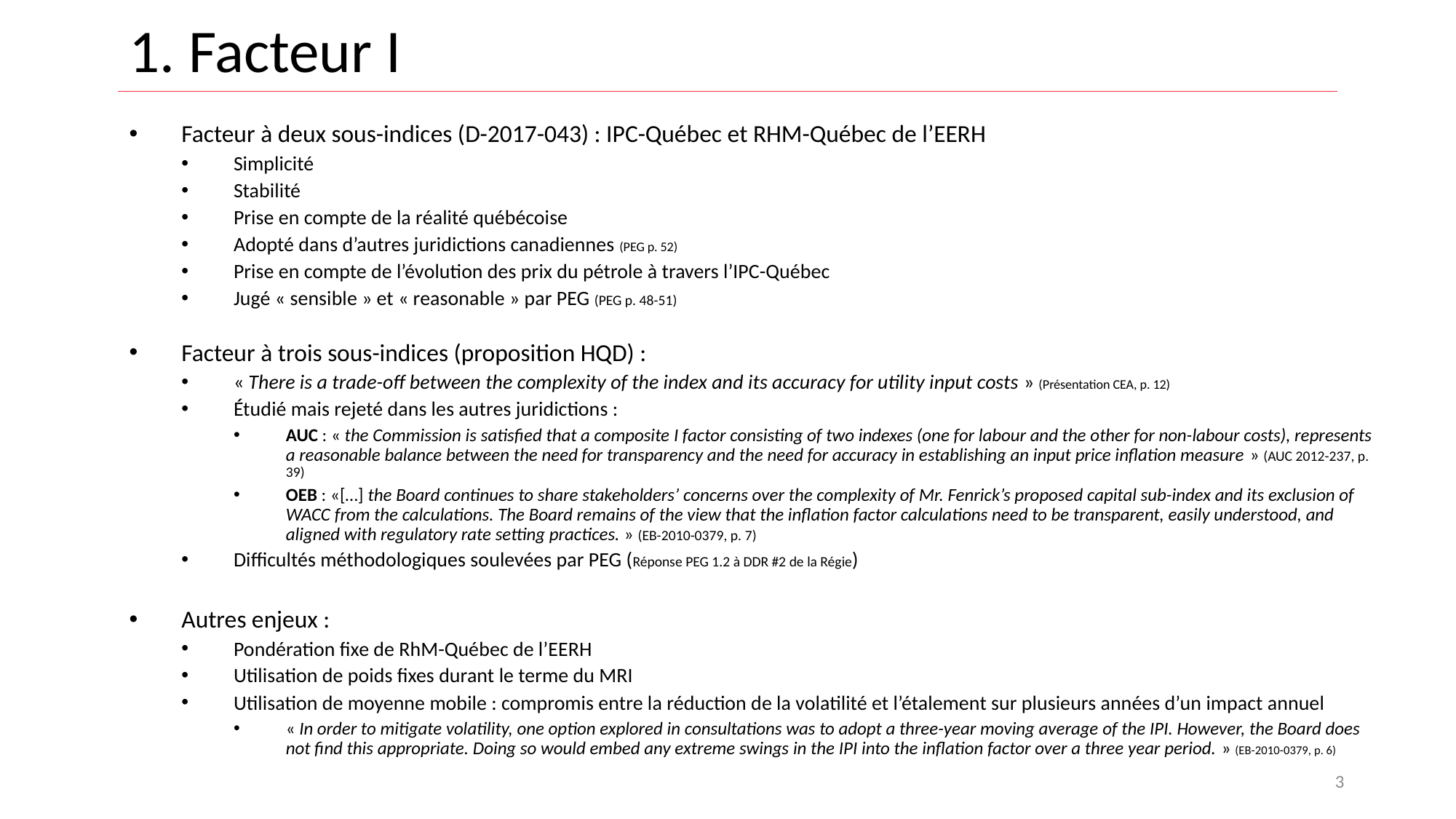

# 1. Facteur I
Facteur à deux sous-indices (D-2017-043) : IPC-Québec et RHM-Québec de l’EERH
Simplicité
Stabilité
Prise en compte de la réalité québécoise
Adopté dans d’autres juridictions canadiennes (PEG p. 52)
Prise en compte de l’évolution des prix du pétrole à travers l’IPC-Québec
Jugé « sensible » et « reasonable » par PEG (PEG p. 48-51)

Facteur à trois sous-indices (proposition HQD) :
« There is a trade-off between the complexity of the index and its accuracy for utility input costs » (Présentation CEA, p. 12)
Étudié mais rejeté dans les autres juridictions :
AUC : « the Commission is satisfied that a composite I factor consisting of two indexes (one for labour and the other for non-labour costs), represents a reasonable balance between the need for transparency and the need for accuracy in establishing an input price inflation measure » (AUC 2012-237, p. 39)
OEB : «[…] the Board continues to share stakeholders’ concerns over the complexity of Mr. Fenrick’s proposed capital sub-index and its exclusion of WACC from the calculations. The Board remains of the view that the inflation factor calculations need to be transparent, easily understood, and aligned with regulatory rate setting practices. » (EB-2010-0379, p. 7)
Difficultés méthodologiques soulevées par PEG (Réponse PEG 1.2 à DDR #2 de la Régie)

Autres enjeux :
Pondération fixe de RhM-Québec de l’EERH
Utilisation de poids fixes durant le terme du MRI
Utilisation de moyenne mobile : compromis entre la réduction de la volatilité et l’étalement sur plusieurs années d’un impact annuel
« In order to mitigate volatility, one option explored in consultations was to adopt a three-year moving average of the IPI. However, the Board does not find this appropriate. Doing so would embed any extreme swings in the IPI into the inflation factor over a three year period. » (EB-2010-0379, p. 6)
3